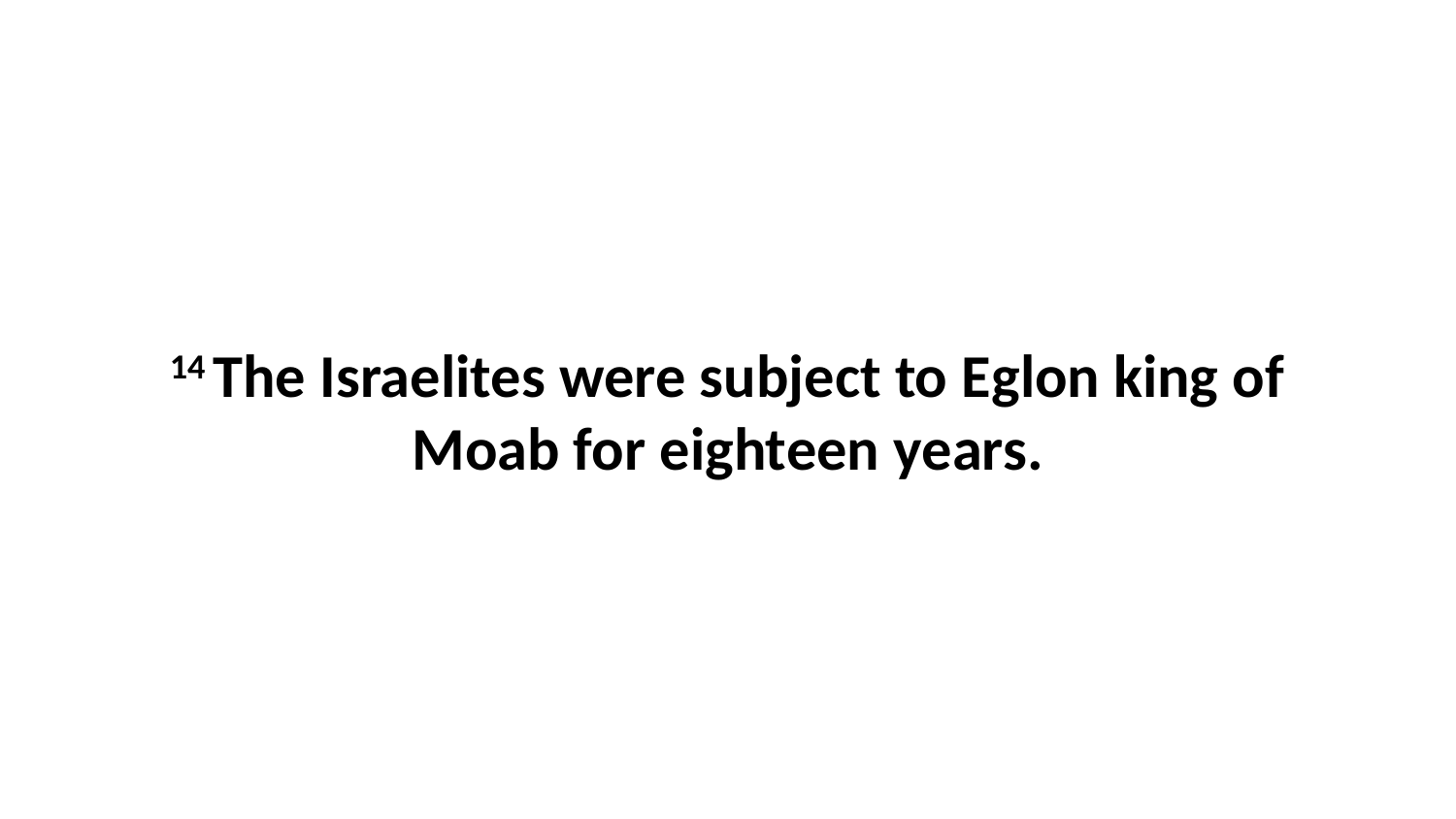

14 The Israelites were subject to Eglon king of Moab for eighteen years.